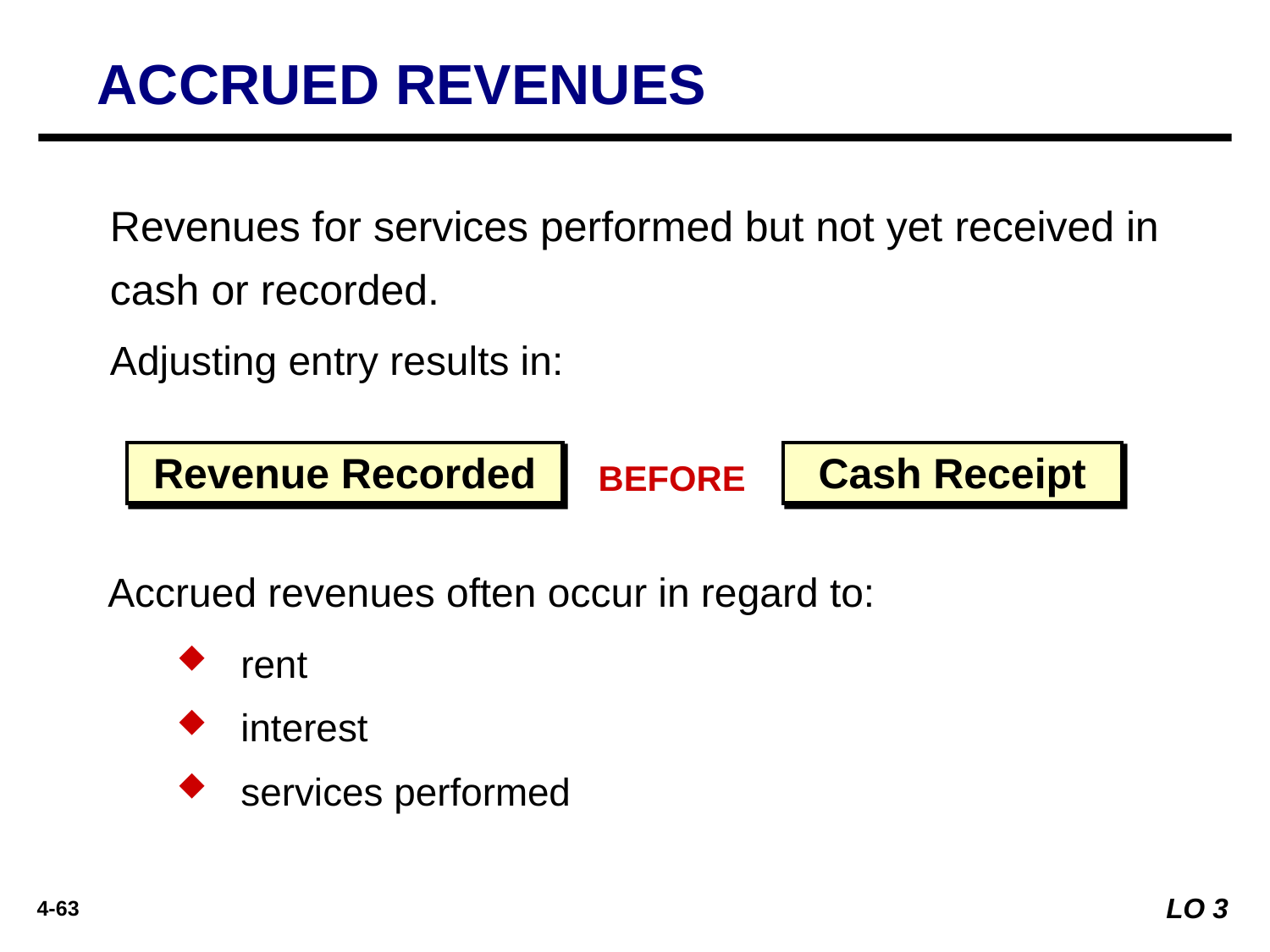

ACCRUED REVENUES

Revenues for services performed but not yet received in cash or recorded.
Adjusting entry results in:
Revenue Recorded
Cash Receipt
BEFORE
Accrued revenues often occur in regard to:
rent
interest
services performed
LO 3